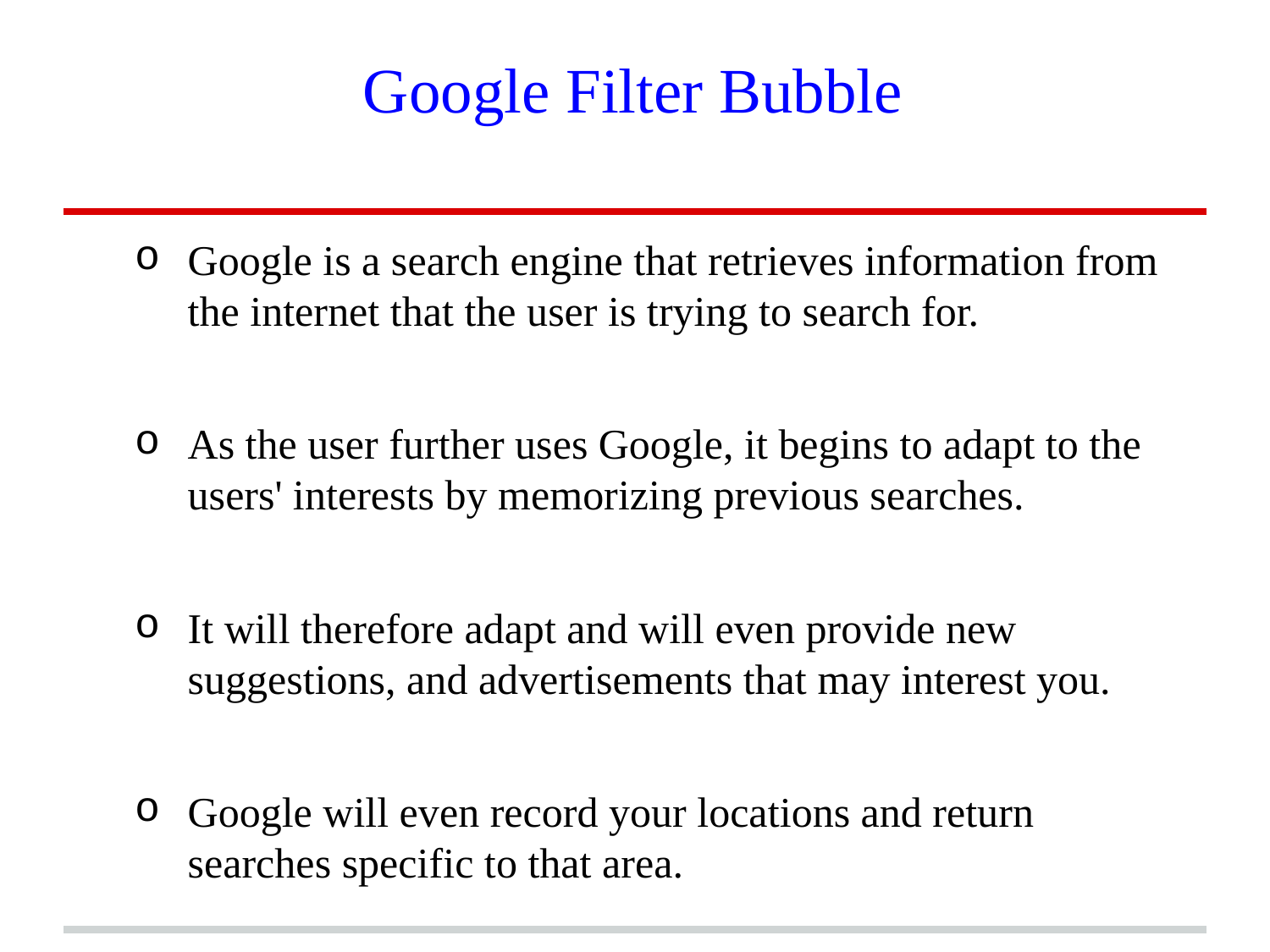

Google Filter Bubble
Google is a search engine that retrieves information from the internet that the user is trying to search for.

As the user further uses Google, it begins to adapt to the users' interests by memorizing previous searches.

It will therefore adapt and will even provide new suggestions, and advertisements that may interest you.

Google will even record your locations and return searches specific to that area.